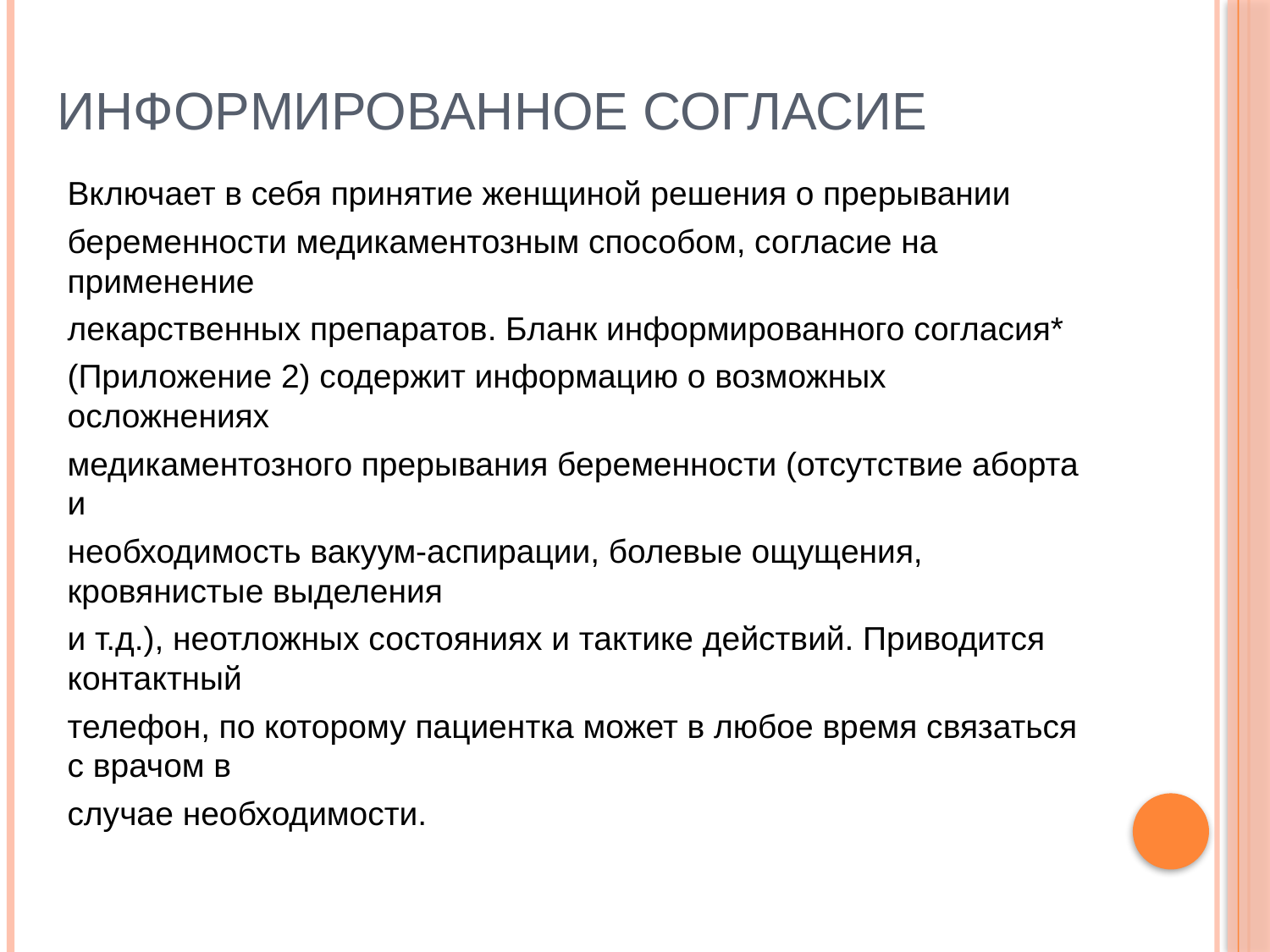

# Информированное согласие
Включает в себя принятие женщиной решения о прерывании
беременности медикаментозным способом, согласие на применение
лекарственных препаратов. Бланк информированного согласия*
(Приложение 2) содержит информацию о возможных осложнениях
медикаментозного прерывания беременности (отсутствие аборта и
необходимость вакуум-аспирации, болевые ощущения, кровянистые выделения
и т.д.), неотложных состояниях и тактике действий. Приводится контактный
телефон, по которому пациентка может в любое время связаться с врачом в
случае необходимости.